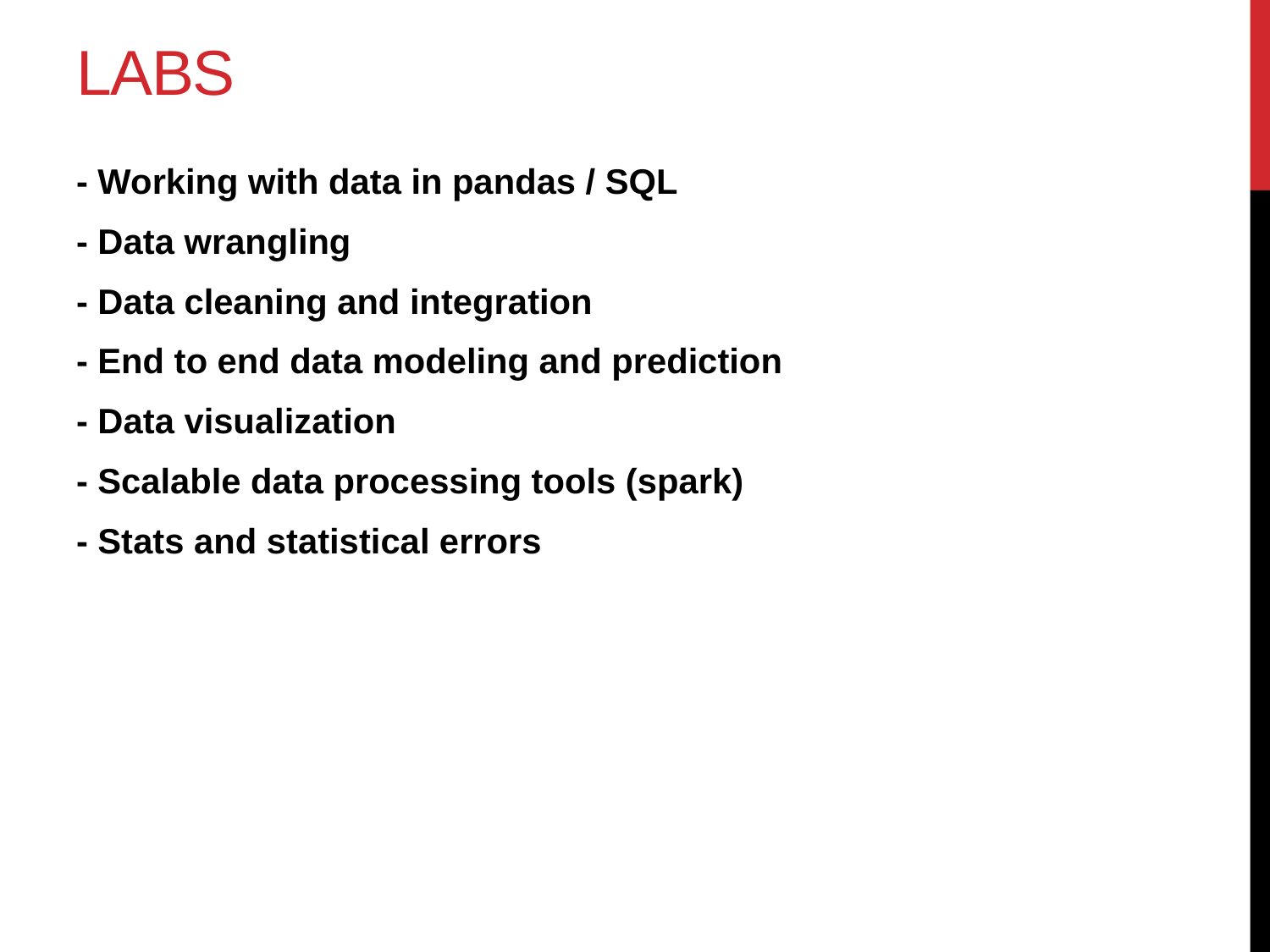

# Labs
- Working with data in pandas / SQL
- Data wrangling
- Data cleaning and integration
- End to end data modeling and prediction
- Data visualization
- Scalable data processing tools (spark)
- Stats and statistical errors